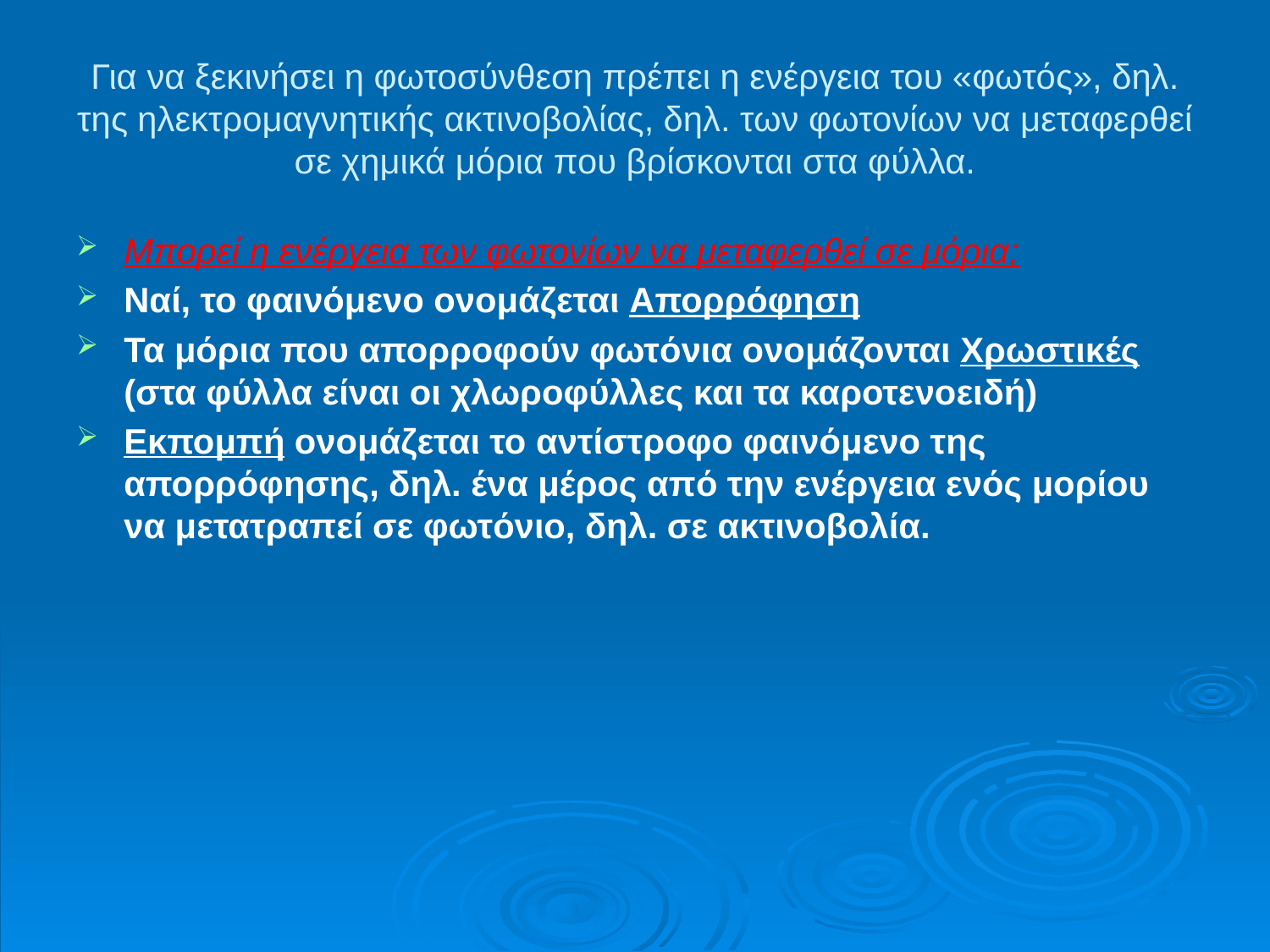

# Για να ξεκινήσει η φωτοσύνθεση πρέπει η ενέργεια του «φωτός», δηλ. της ηλεκτρομαγνητικής ακτινοβολίας, δηλ. των φωτονίων να μεταφερθεί σε χημικά μόρια που βρίσκονται στα φύλλα.
Μπορεί η ενέργεια των φωτονίων να μεταφερθεί σε μόρια;
Ναί, το φαινόμενο ονομάζεται Απορρόφηση
Τα μόρια που απορροφούν φωτόνια ονομάζονται Χρωστικές (στα φύλλα είναι οι χλωροφύλλες και τα καροτενοειδή)
Εκπομπή ονομάζεται το αντίστροφο φαινόμενο της απορρόφησης, δηλ. ένα μέρος από την ενέργεια ενός μορίου να μετατραπεί σε φωτόνιο, δηλ. σε ακτινοβολία.